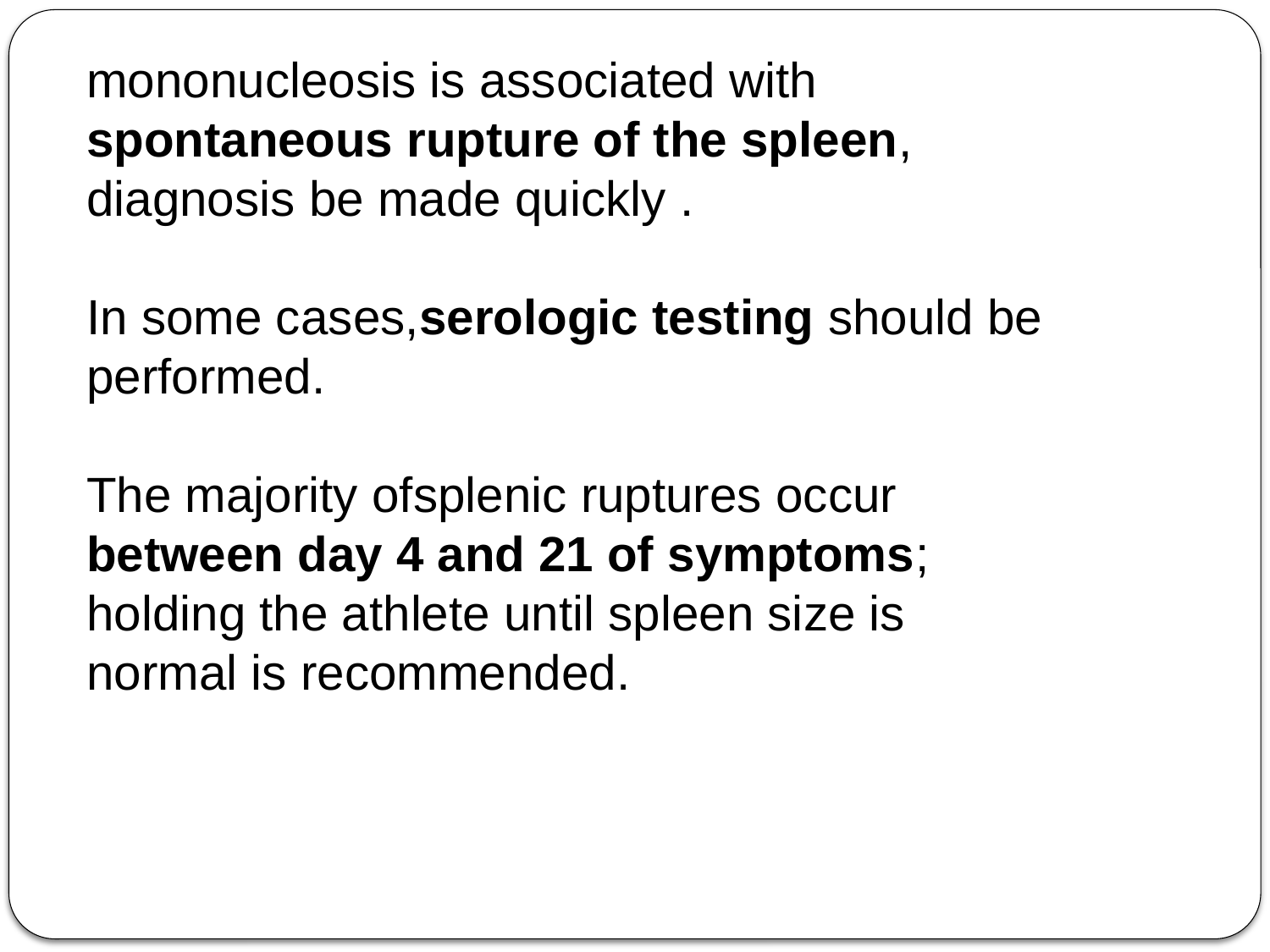

mononucleosis is associated with spontaneous rupture of the spleen,  diagnosis be made quickly .

In some cases,serologic testing should be performed.

The majority ofsplenic ruptures occur between day 4 and 21 of symptoms; holding the athlete until spleen size is normal is recommended.